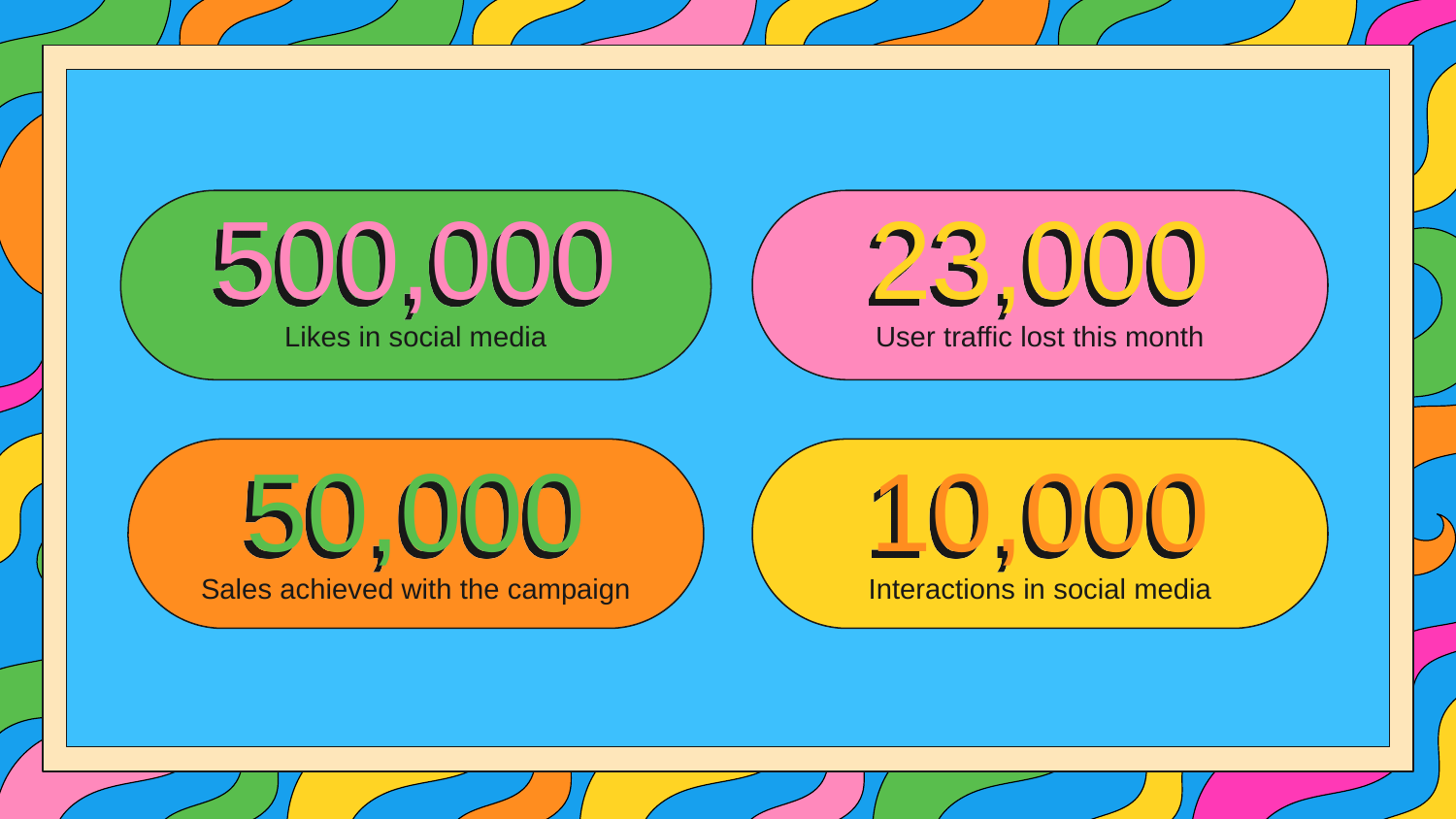

# 500,000
23,000
Likes in social media
User traffic lost this month

50,000
10,000
Sales achieved with the campaign
Interactions in social media